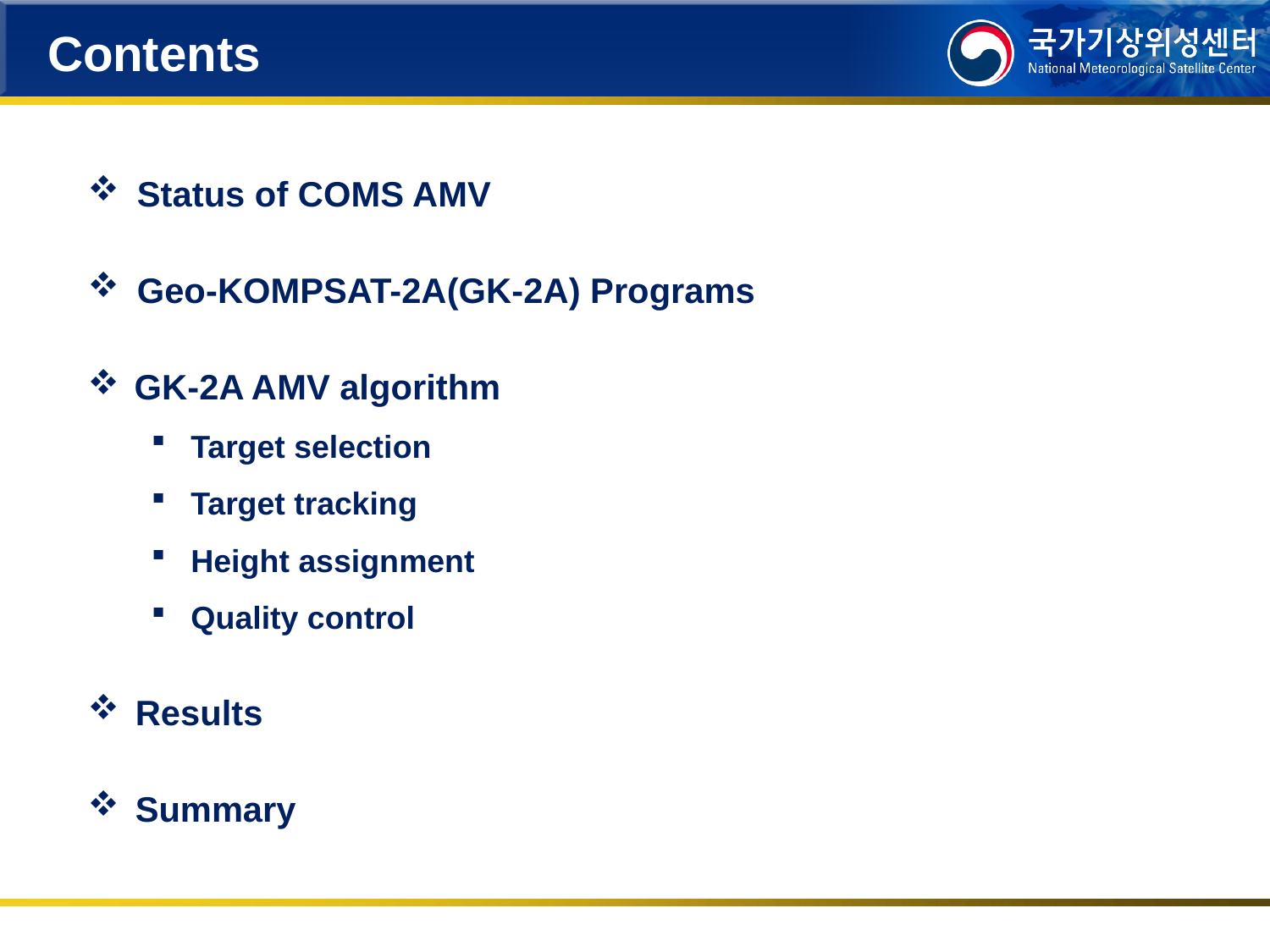

Contents
 Status of COMS AMV

 Geo-KOMPSAT-2A(GK-2A) Programs

 GK-2A AMV algorithm
Target selection
Target tracking
Height assignment
Quality control

Results

Summary